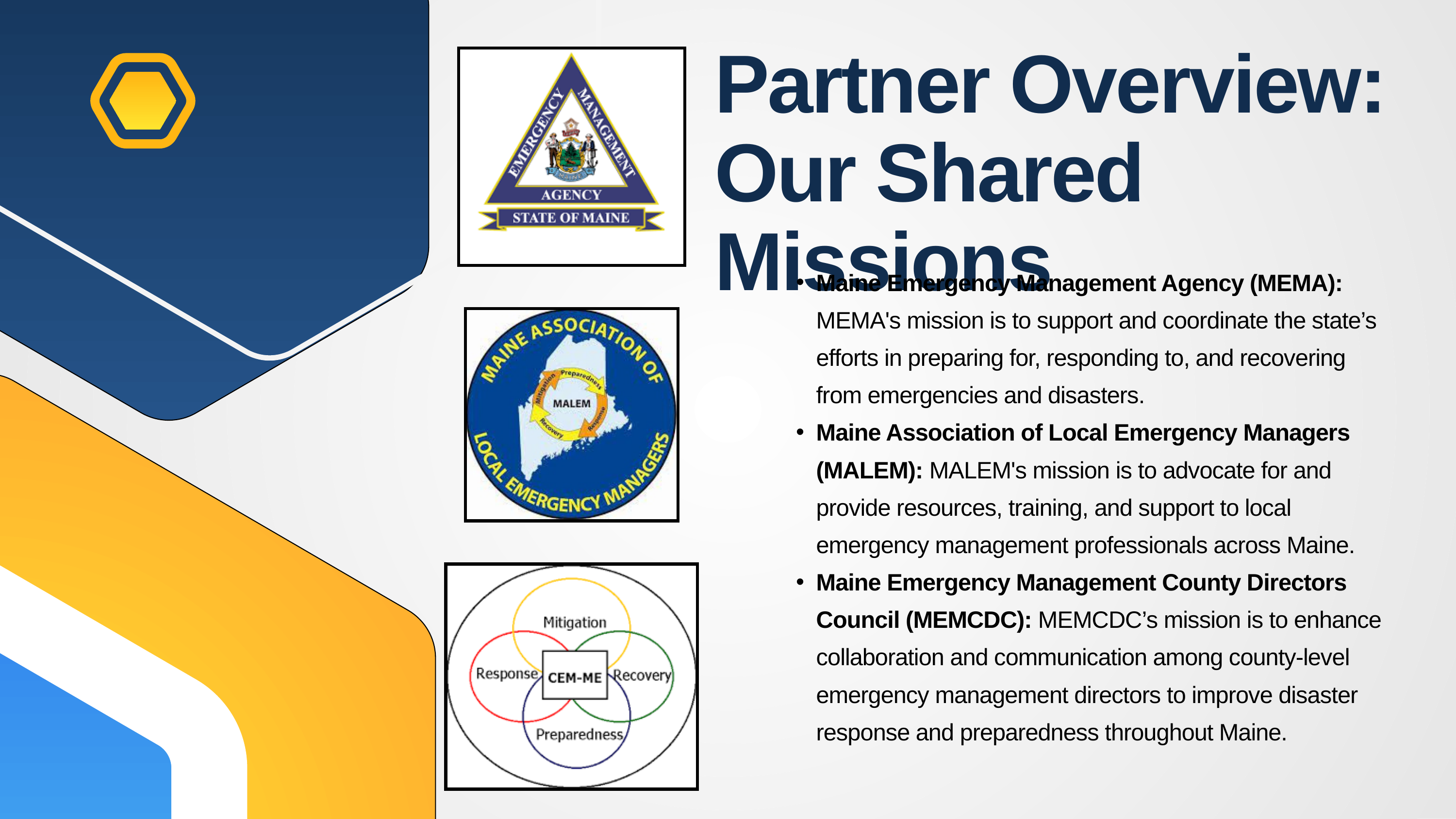

Partner Overview: Our Shared Missions

Maine Emergency Management Agency (MEMA): MEMA's mission is to support and coordinate the state’s efforts in preparing for, responding to, and recovering from emergencies and disasters.
Maine Association of Local Emergency Managers (MALEM): MALEM's mission is to advocate for and provide resources, training, and support to local emergency management professionals across Maine.
Maine Emergency Management County Directors Council (MEMCDC): MEMCDC’s mission is to enhance collaboration and communication among county-level emergency management directors to improve disaster response and preparedness throughout Maine.